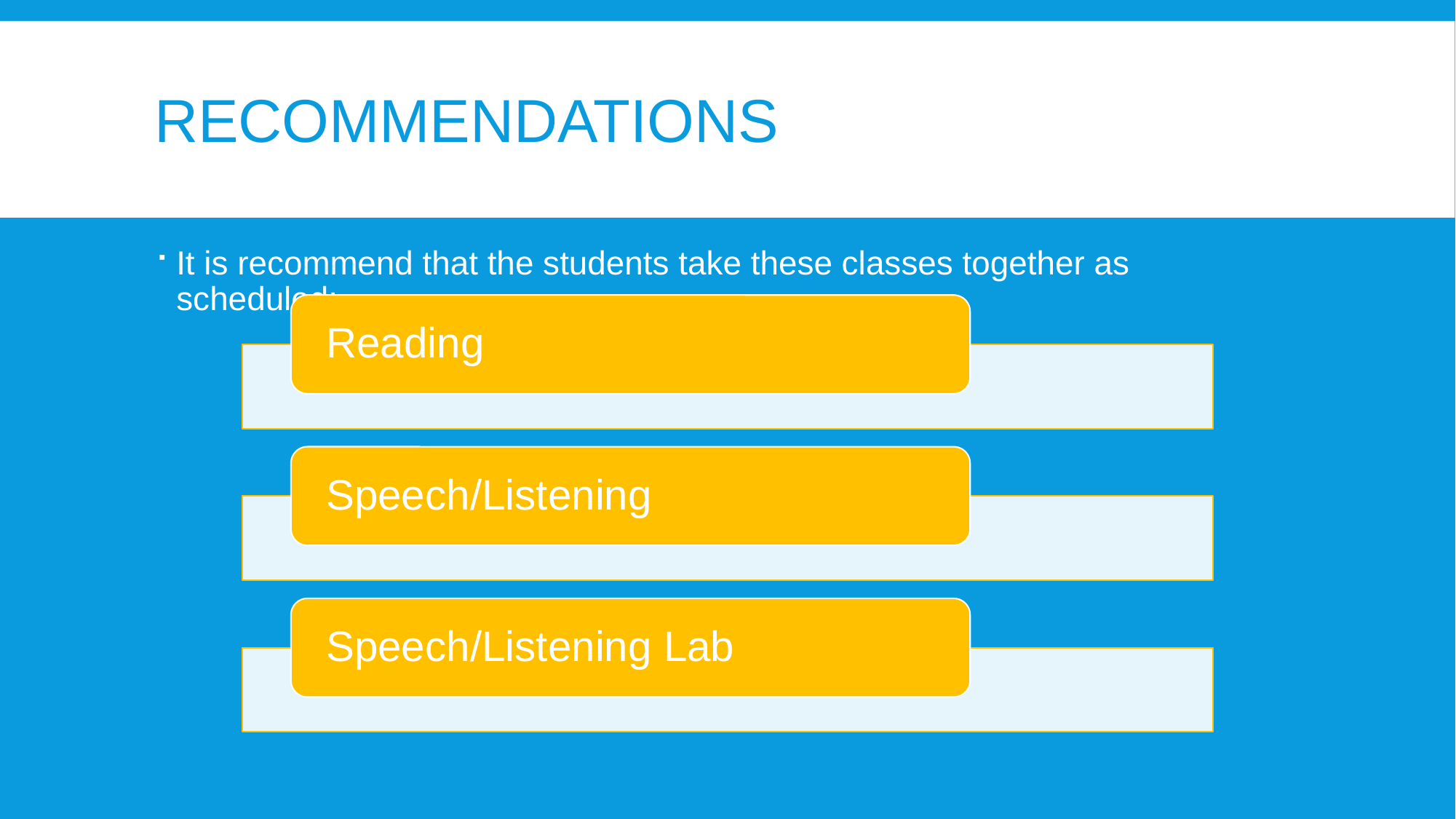

# Recommendations
It is recommend that the students take these classes together as scheduled:
Reading
Speech/Listening
Speech/Listening Lab